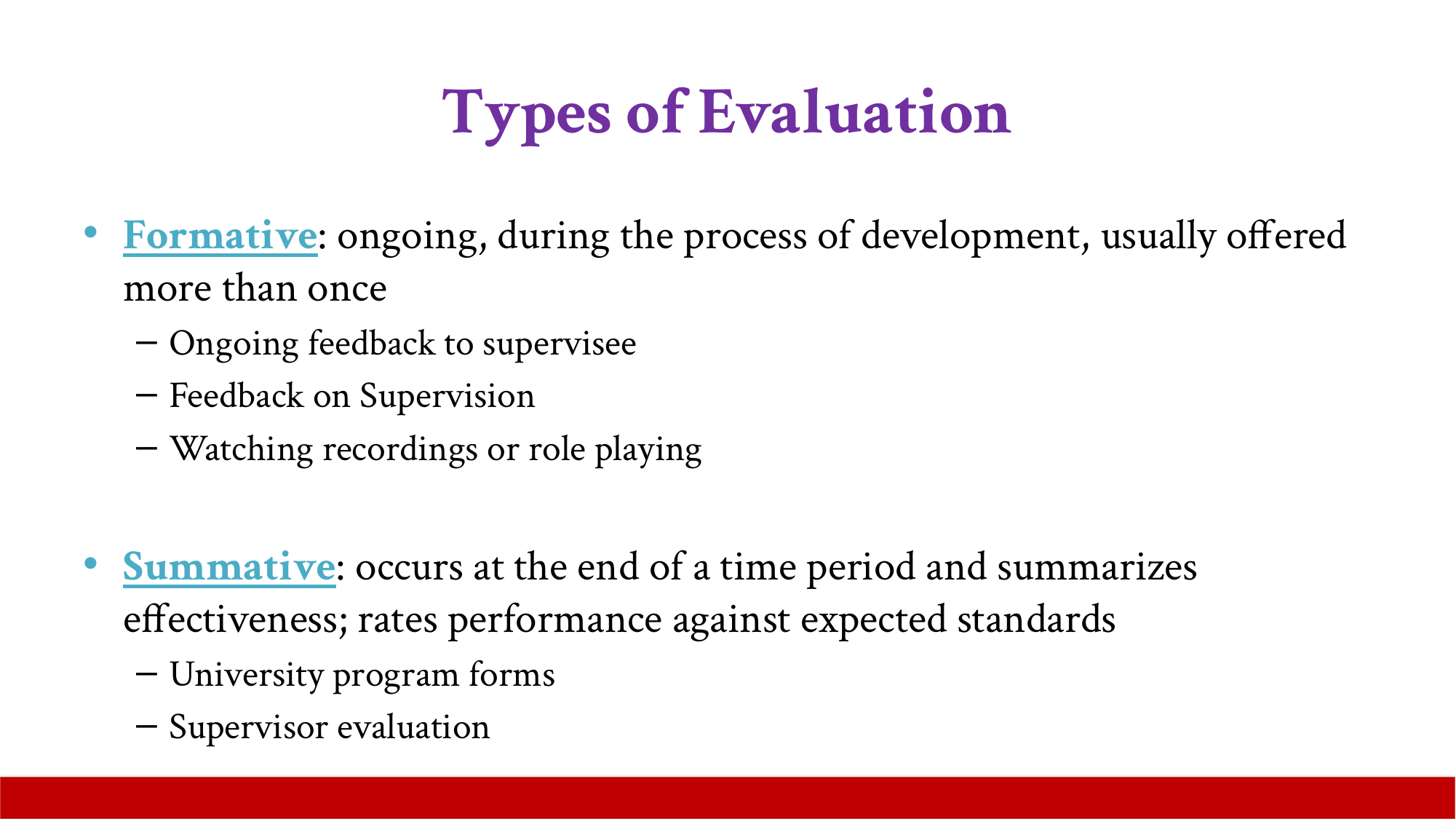

# Types of Evaluation
Formative: ongoing, during the process of development, usually offered more than once
Ongoing feedback to supervisee
Feedback on Supervision
Watching recordings or role playing

Summative: occurs at the end of a time period and summarizes effectiveness; rates performance against expected standards
University program forms
Supervisor evaluation